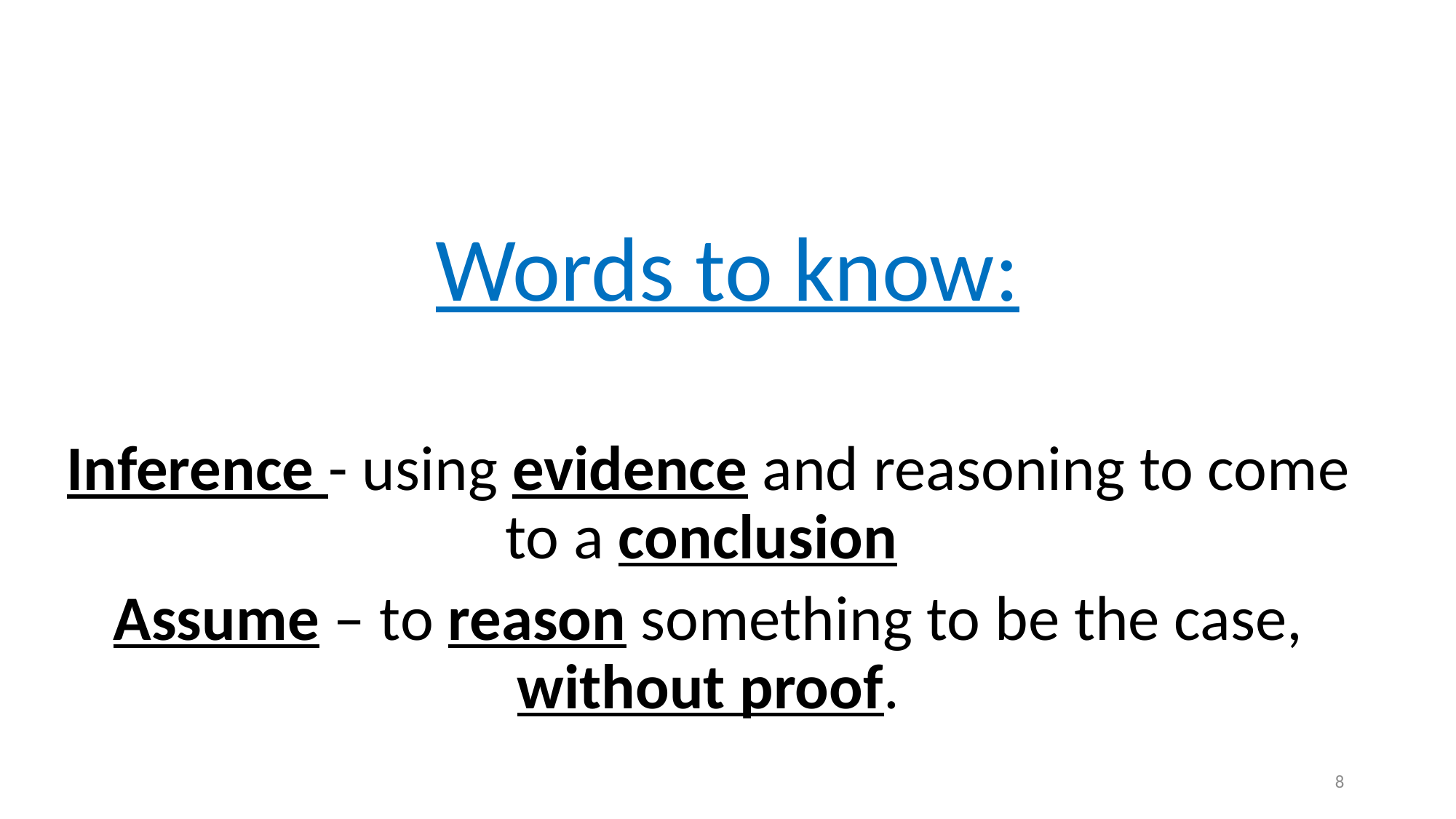

# Words to know:
Inference - using evidence and reasoning to come to a conclusion
Assume – to reason something to be the case, without proof.
8